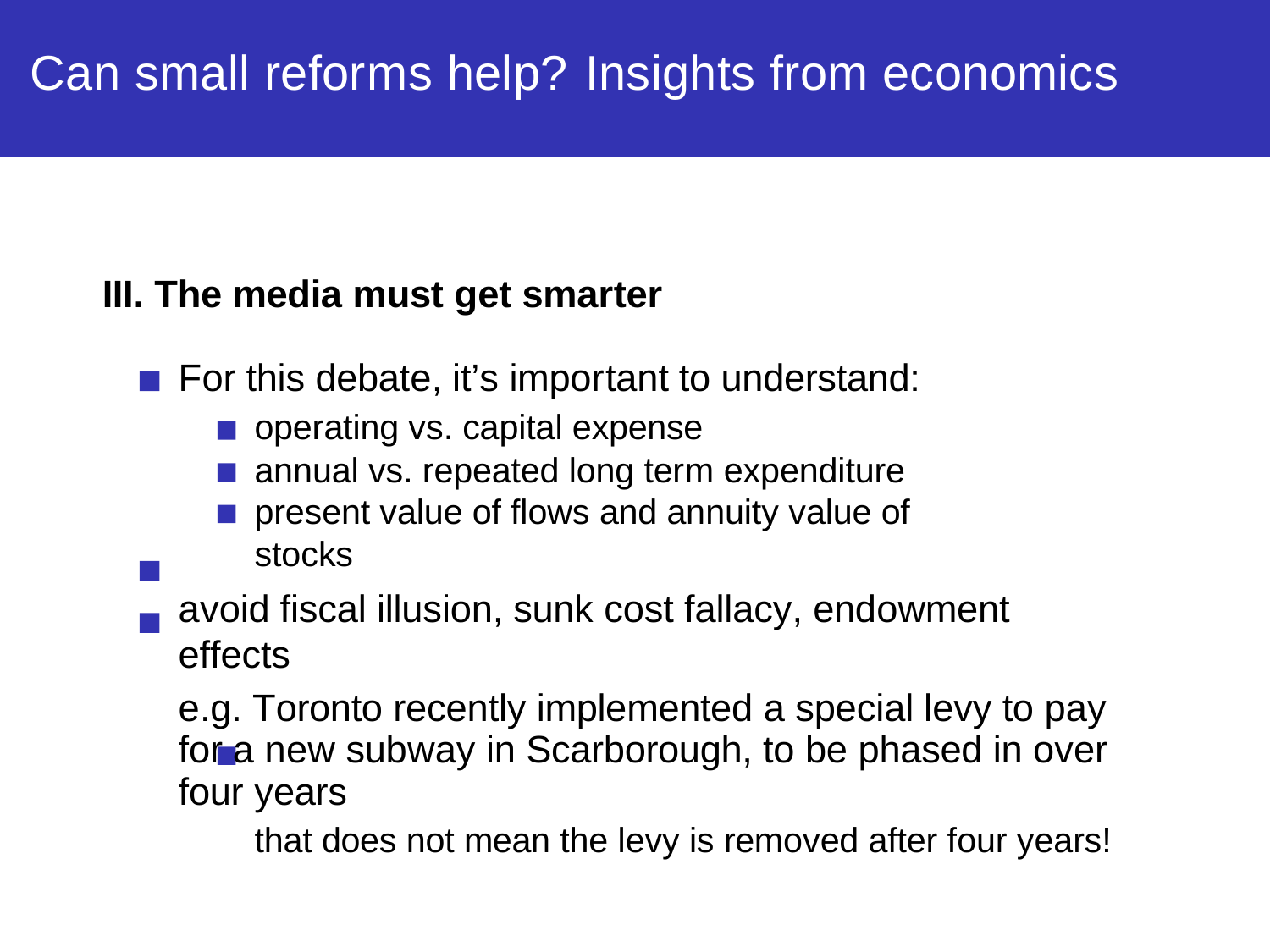

# Can small reforms help? Insights from economics
III. The media must get smarter

For this debate, it’s important to understand:
operating vs. capital expense
annual vs. repeated long term expenditure present value of flows and annuity value of stocks
avoid fiscal illusion, sunk cost fallacy, endowment effects
e.g. Toronto recently implemented a special levy to pay for a new subway in Scarborough, to be phased in over four years
that does not mean the levy is removed after four years!